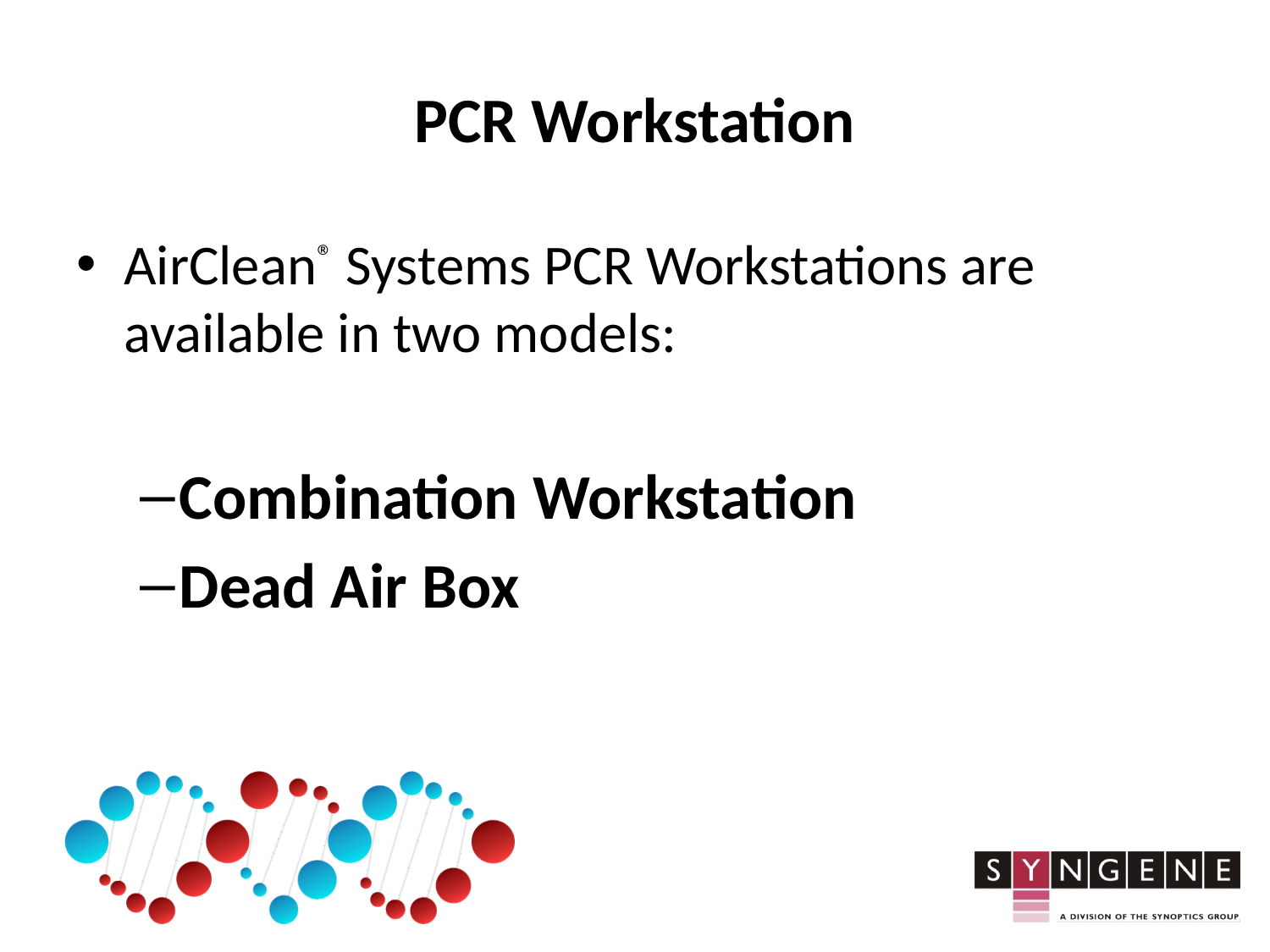

# PCR Workstation
AirClean® Systems PCR Workstations are available in two models:

Combination Workstation
Dead Air Box